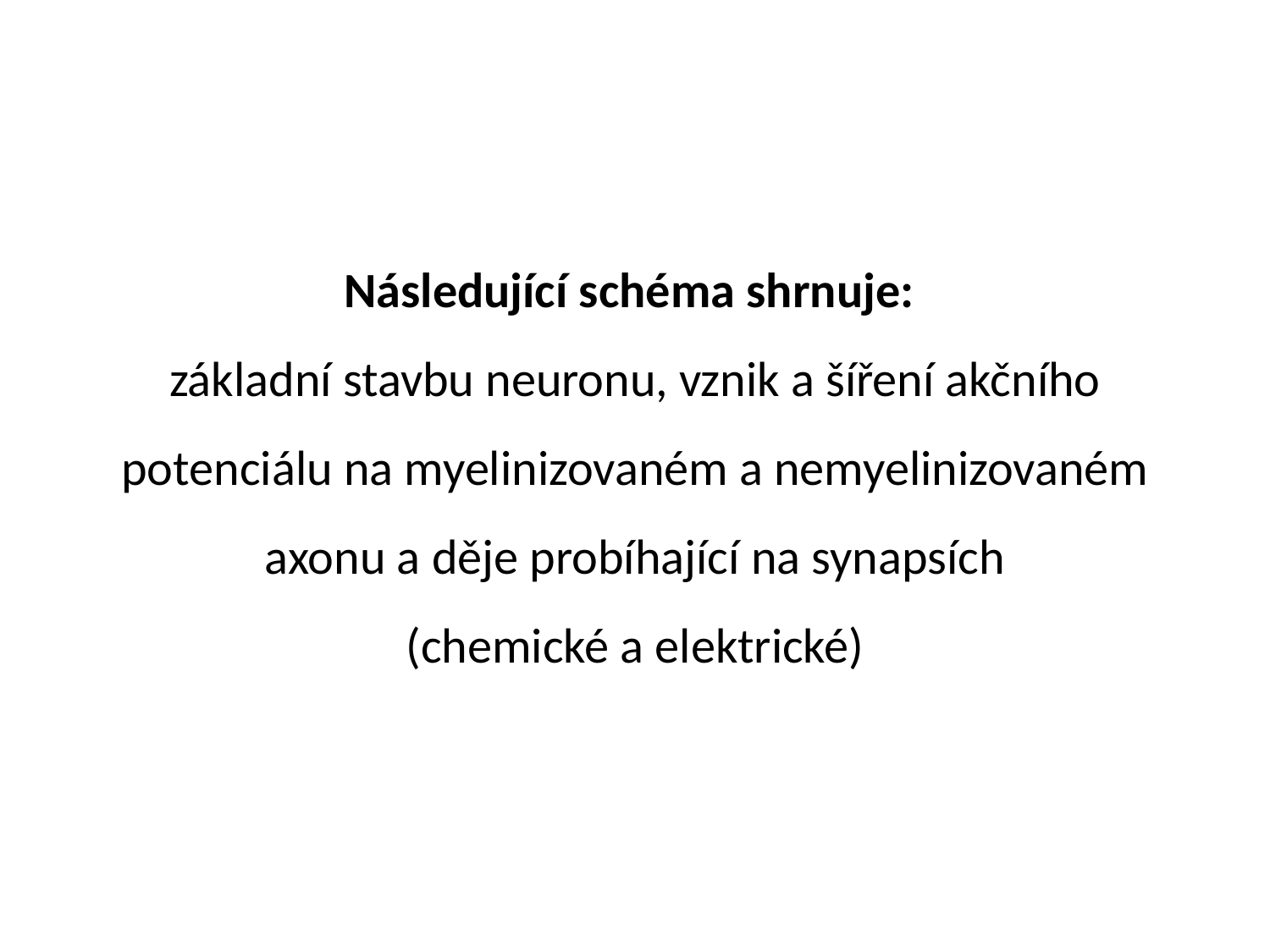

# Následující schéma shrnuje: základní stavbu neuronu, vznik a šíření akčního potenciálu na myelinizovaném a nemyelinizovaném axonu a děje probíhající na synapsích (chemické a elektrické)